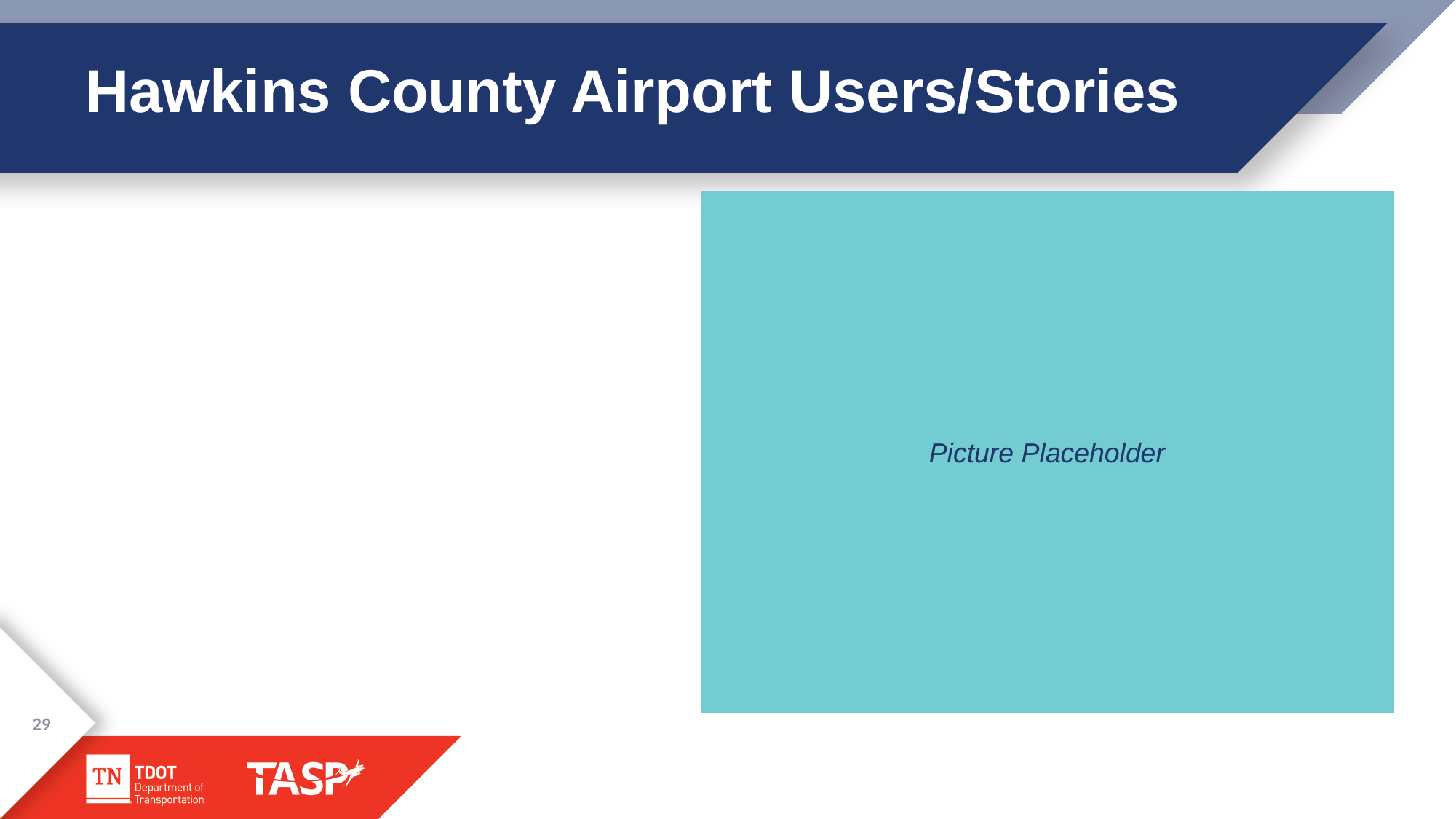

# Hawkins County Airport Users/Stories

Picture Placeholder
29